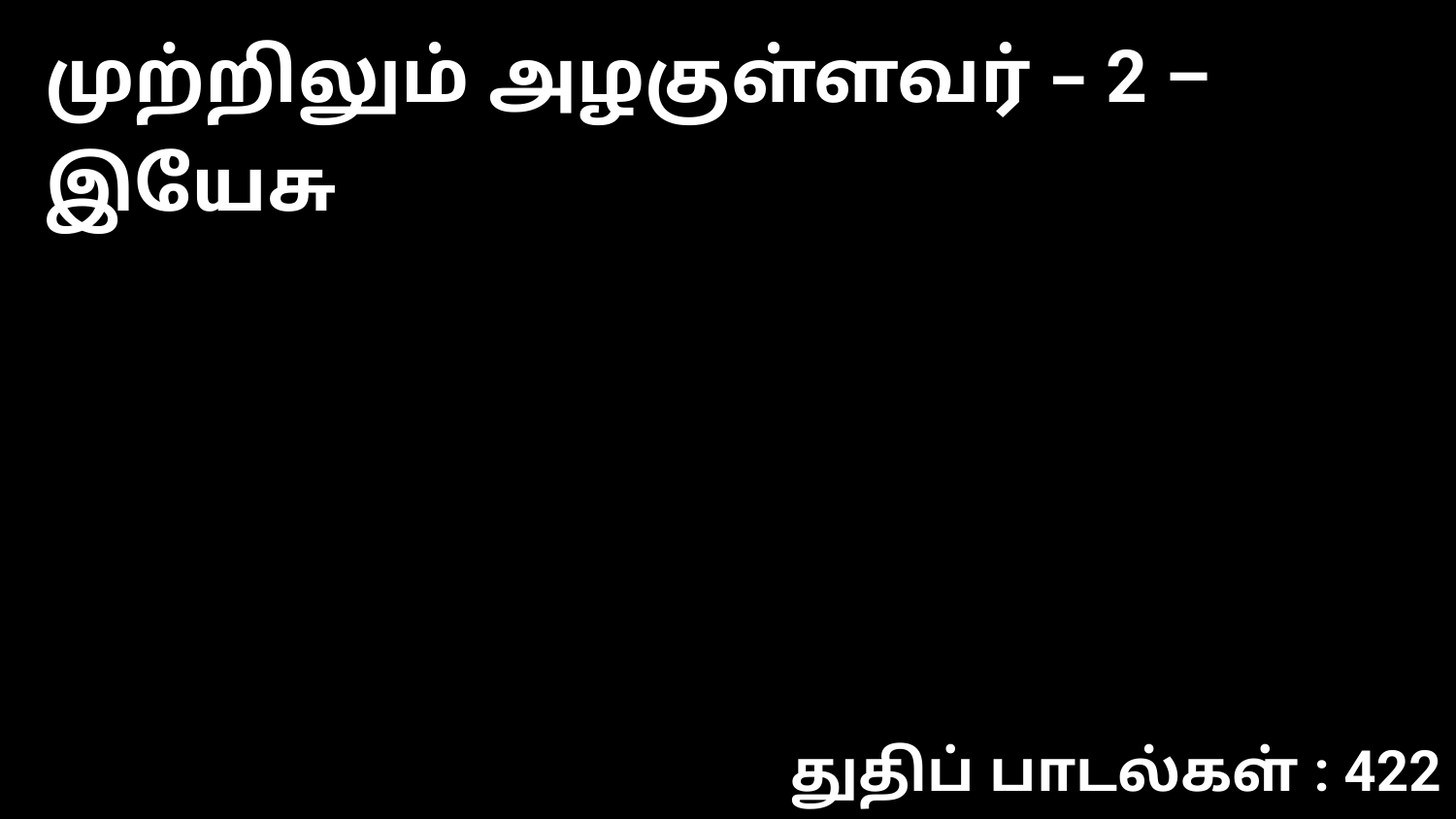

முற்றிலும் அழகுள்ளவர் – 2 – இயேசு
துதிப் பாடல்கள் : 422